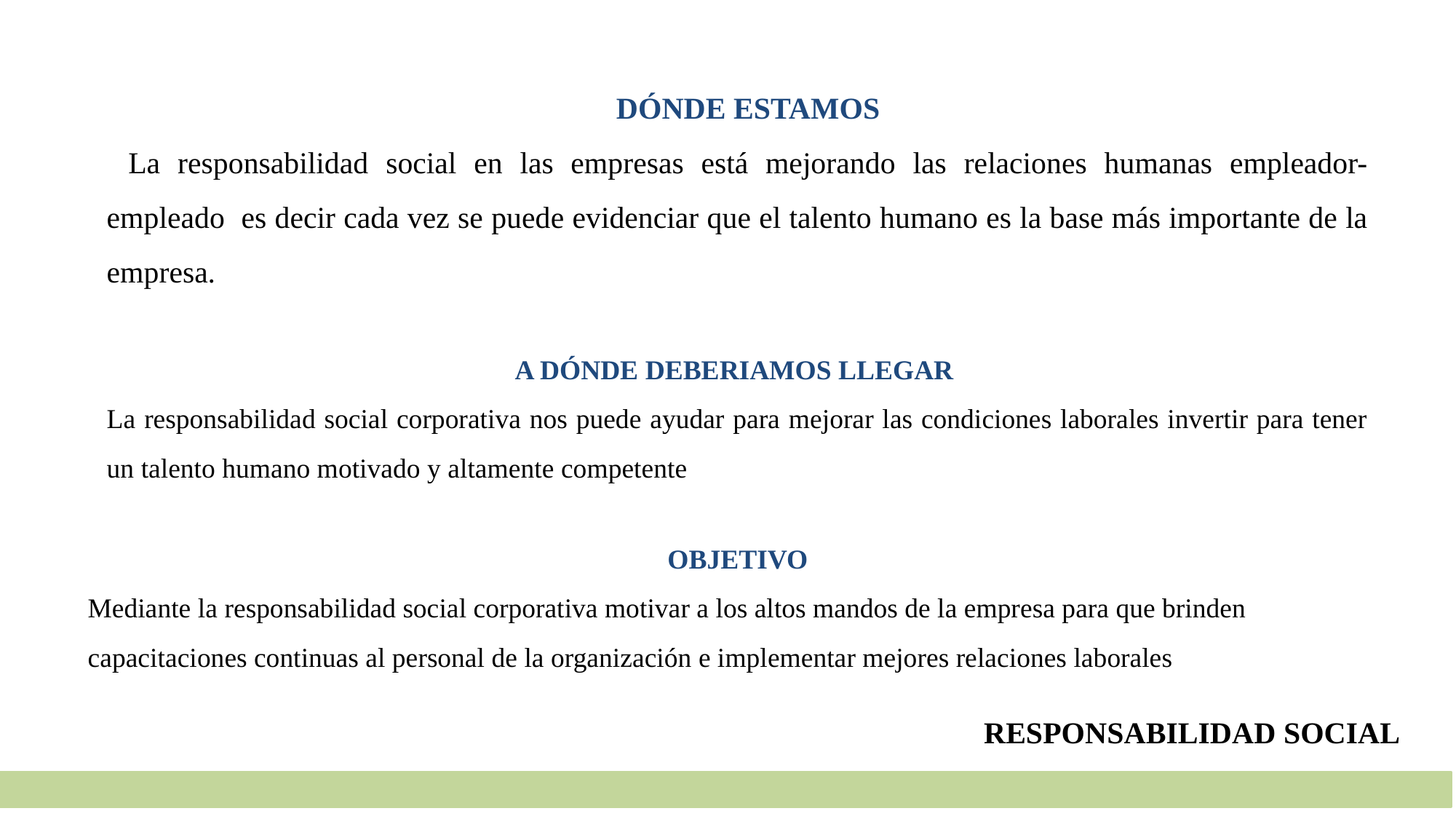

DÓNDE ESTAMOS
La responsabilidad social en las empresas está mejorando las relaciones humanas empleador-empleado  es decir cada vez se puede evidenciar que el talento humano es la base más importante de la empresa.

A DÓNDE DEBERIAMOS LLEGAR
La responsabilidad social corporativa nos puede ayudar para mejorar las condiciones laborales invertir para tener un talento humano motivado y altamente competente
OBJETIVO
Mediante la responsabilidad social corporativa motivar a los altos mandos de la empresa para que brinden capacitaciones continuas al personal de la organización e implementar mejores relaciones laborales
RESPONSABILIDAD SOCIAL